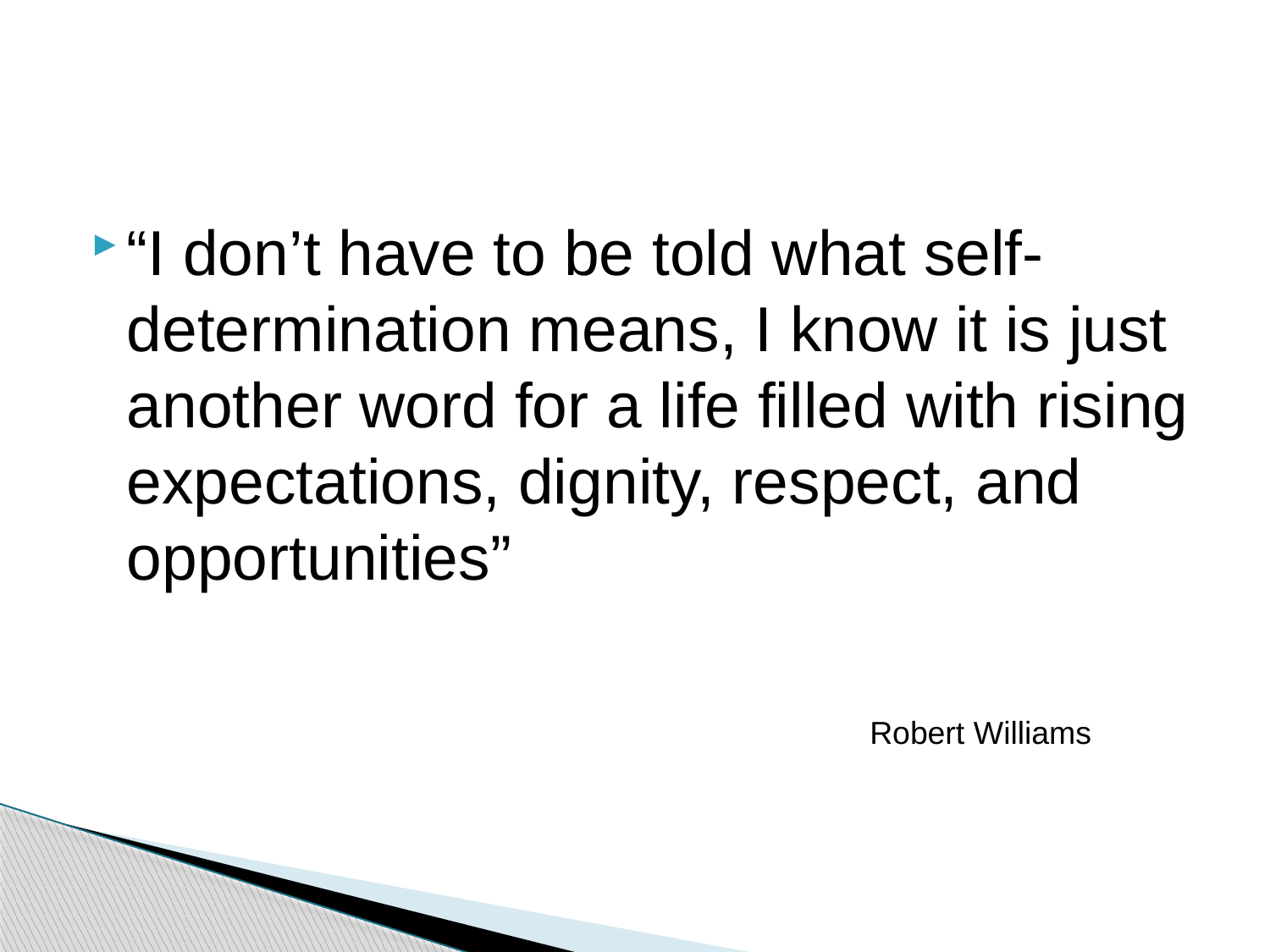

#
“I don’t have to be told what self-determination means, I know it is just another word for a life filled with rising expectations, dignity, respect, and opportunities”

				Robert Williams